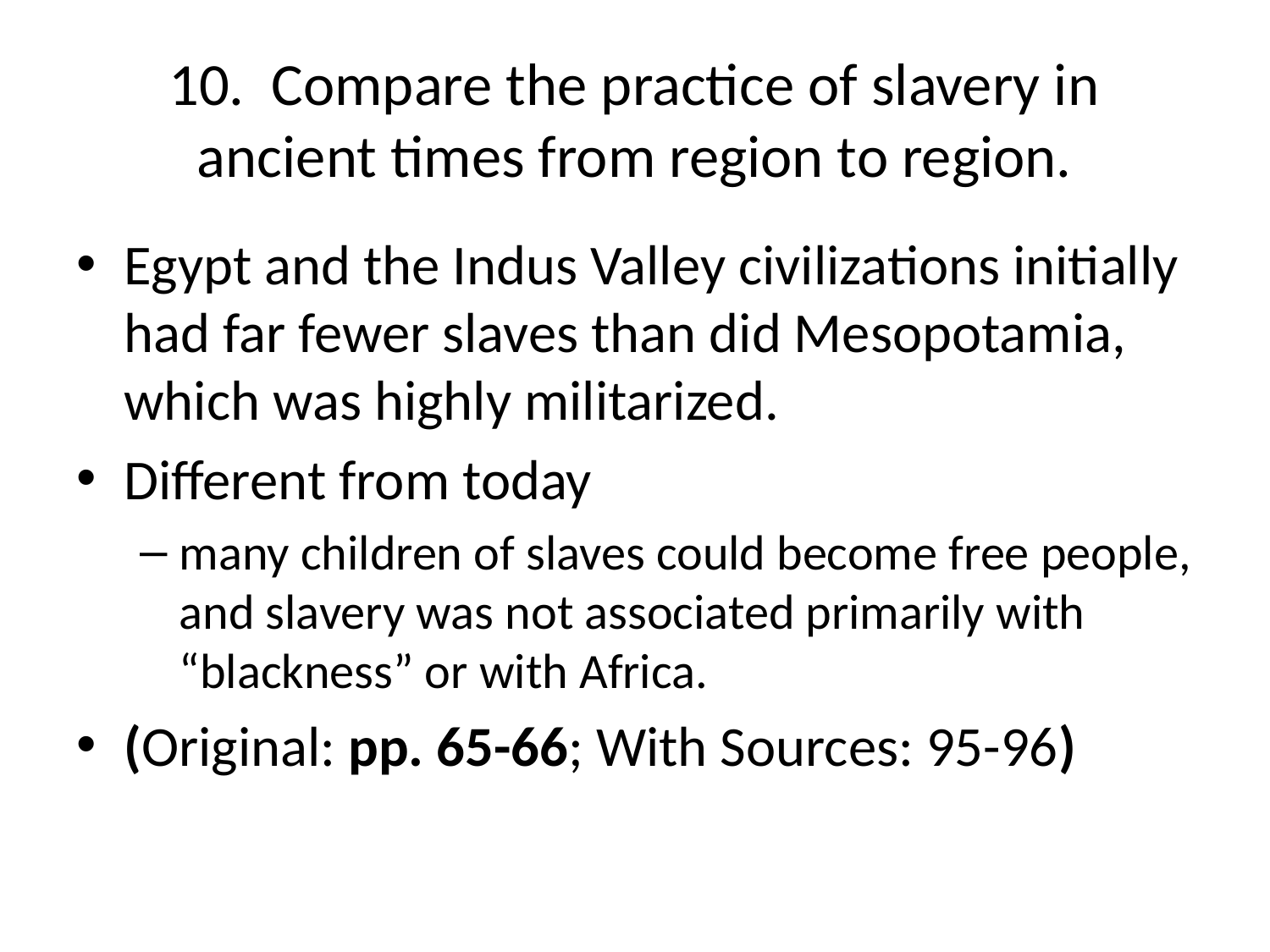

# 10.  Compare the practice of slavery in ancient times from region to region.
Egypt and the Indus Valley civilizations initially had far fewer slaves than did Mesopotamia, which was highly militarized.
Different from today
many children of slaves could become free people, and slavery was not associated primarily with “blackness” or with Africa.
(Original: pp. 65-66; With Sources: 95-96)